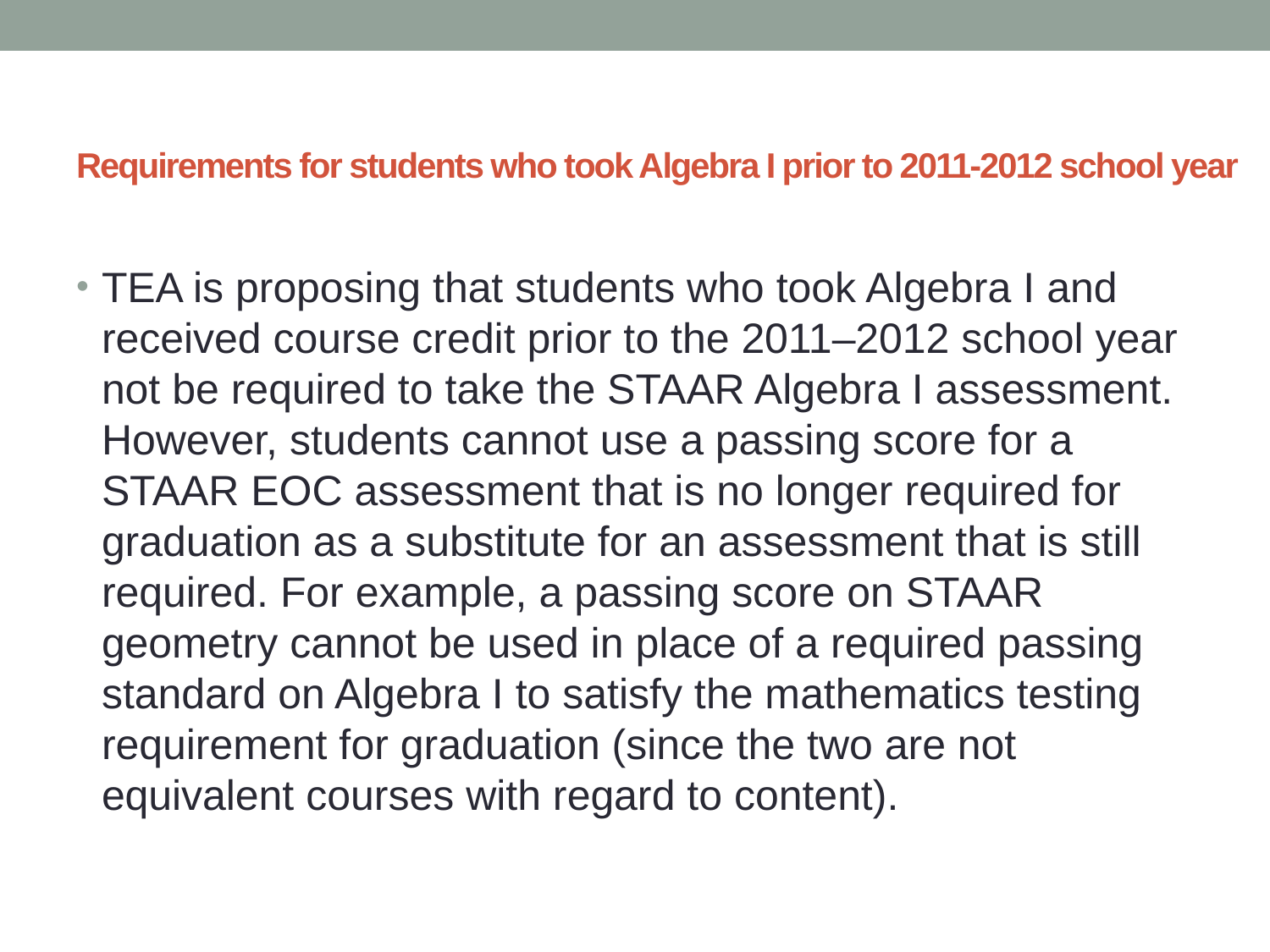

# Requirements for students who took Algebra I prior to 2011-2012 school year
TEA is proposing that students who took Algebra I and received course credit prior to the 2011–2012 school year not be required to take the STAAR Algebra I assessment. However, students cannot use a passing score for a STAAR EOC assessment that is no longer required for graduation as a substitute for an assessment that is still required. For example, a passing score on STAAR geometry cannot be used in place of a required passing standard on Algebra I to satisfy the mathematics testing requirement for graduation (since the two are not equivalent courses with regard to content).